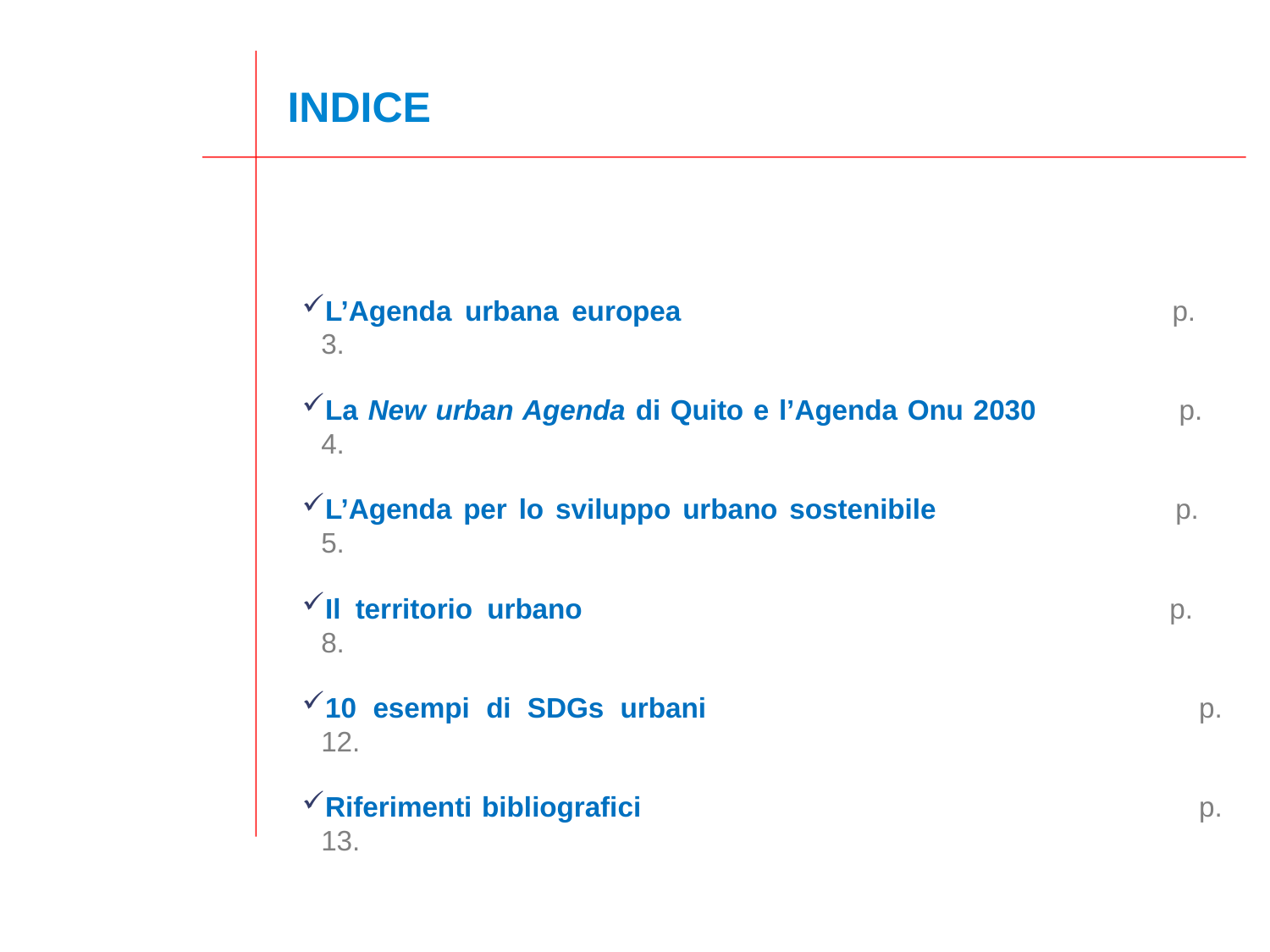

INDICE

L’Agenda urbana europea 								p.   3.
La New urban Agenda di Quito e l’Agenda Onu 2030  		p.   4.
L’Agenda per lo sviluppo urbano sostenibile				p.   5.
Il territorio urbano										p.   8.
10 esempi di SDGs urbani 								p. 12.
Riferimenti bibliografici               							 p. 13.

2.